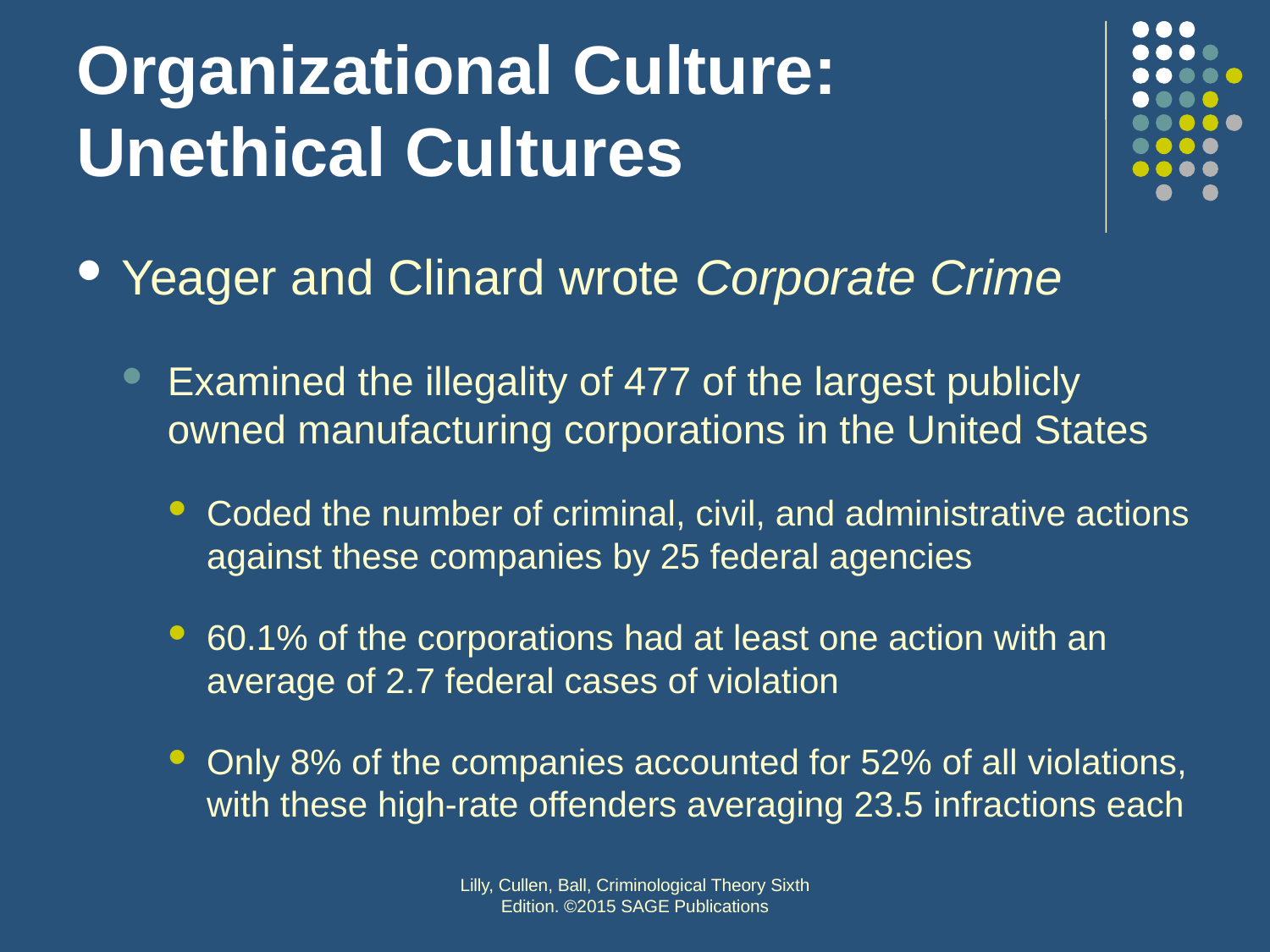

# Organizational Culture: Unethical Cultures
Yeager and Clinard wrote Corporate Crime

Examined the illegality of 477 of the largest publicly owned manufacturing corporations in the United States

Coded the number of criminal, civil, and administrative actions against these companies by 25 federal agencies

60.1% of the corporations had at least one action with an average of 2.7 federal cases of violation

Only 8% of the companies accounted for 52% of all violations, with these high-rate offenders averaging 23.5 infractions each
Lilly, Cullen, Ball, Criminological Theory Sixth Edition. ©2015 SAGE Publications